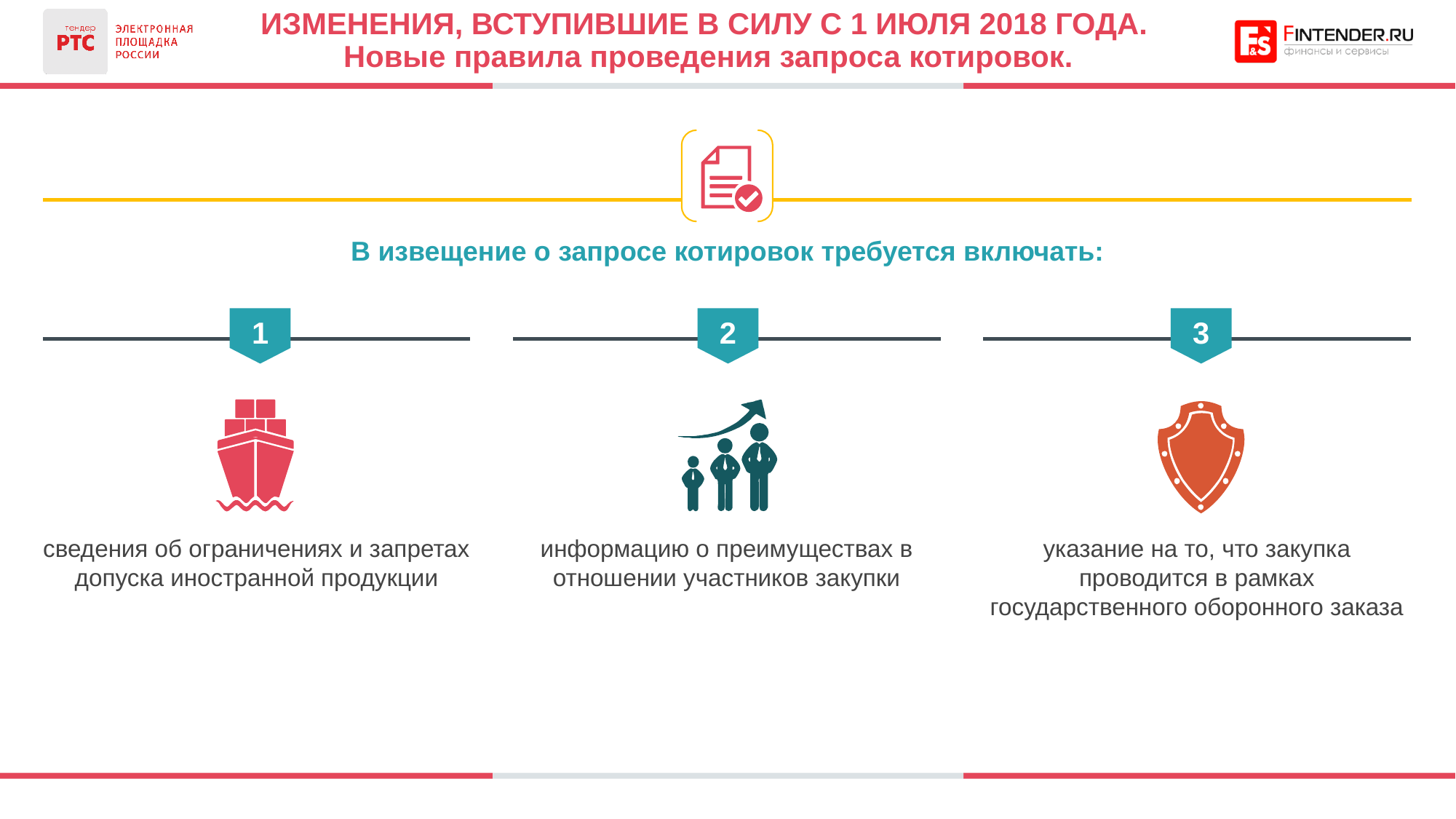

# ИЗМЕНЕНИЯ, ВСТУПившие В СИЛУ С 1 июля 2018 года. Новые правила проведения запроса котировок.

В извещение о запросе котировок требуется включать:
1
2
3

сведения об ограничениях и запретах допуска иностранной продукции
информацию о преимуществах в отношении участников закупки
указание на то, что закупка проводится в рамках государственного оборонного заказа